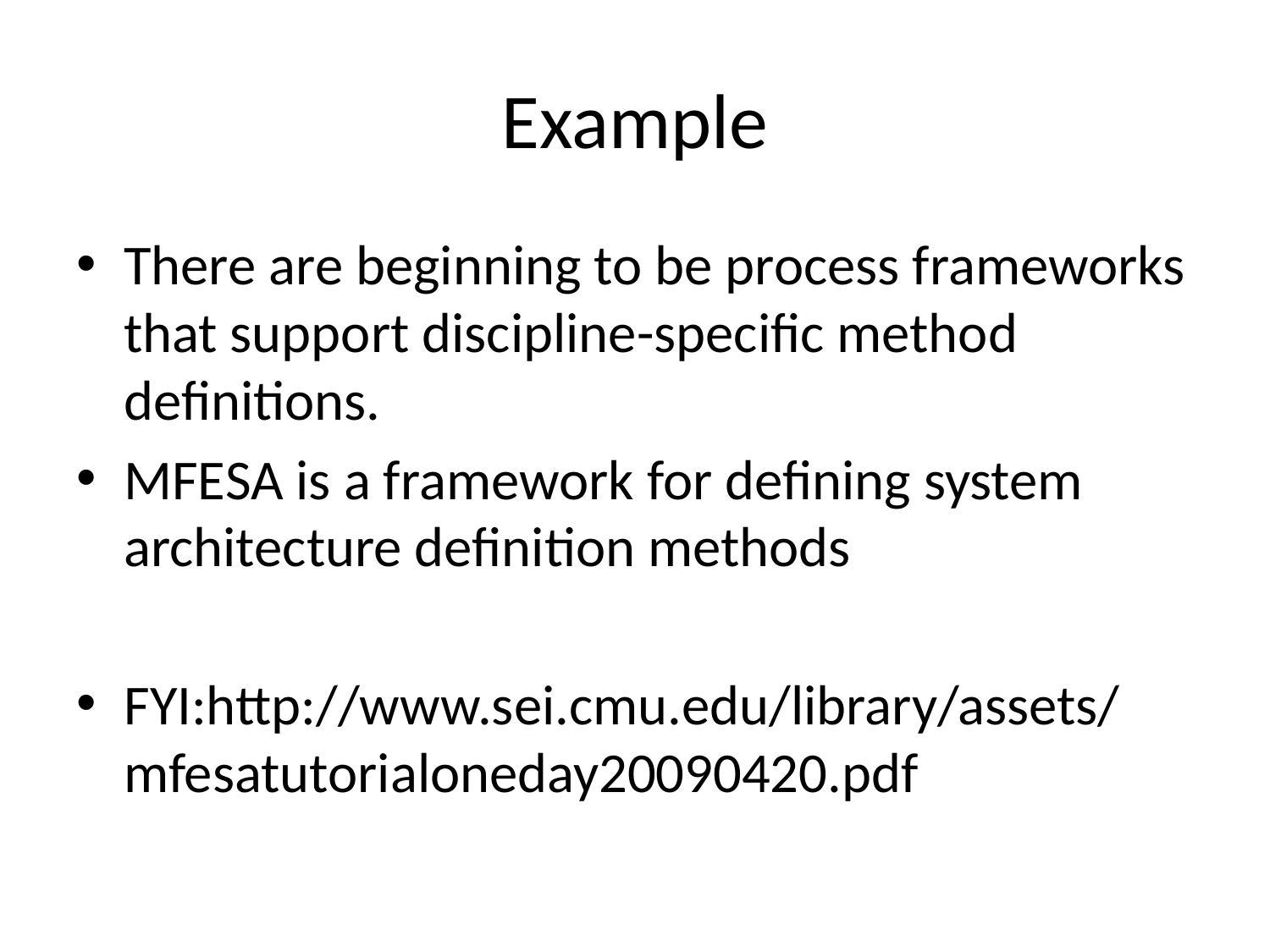

# Example
There are beginning to be process frameworks that support discipline-specific method definitions.
MFESA is a framework for defining system architecture definition methods

FYI:http://www.sei.cmu.edu/library/assets/mfesatutorialoneday20090420.pdf